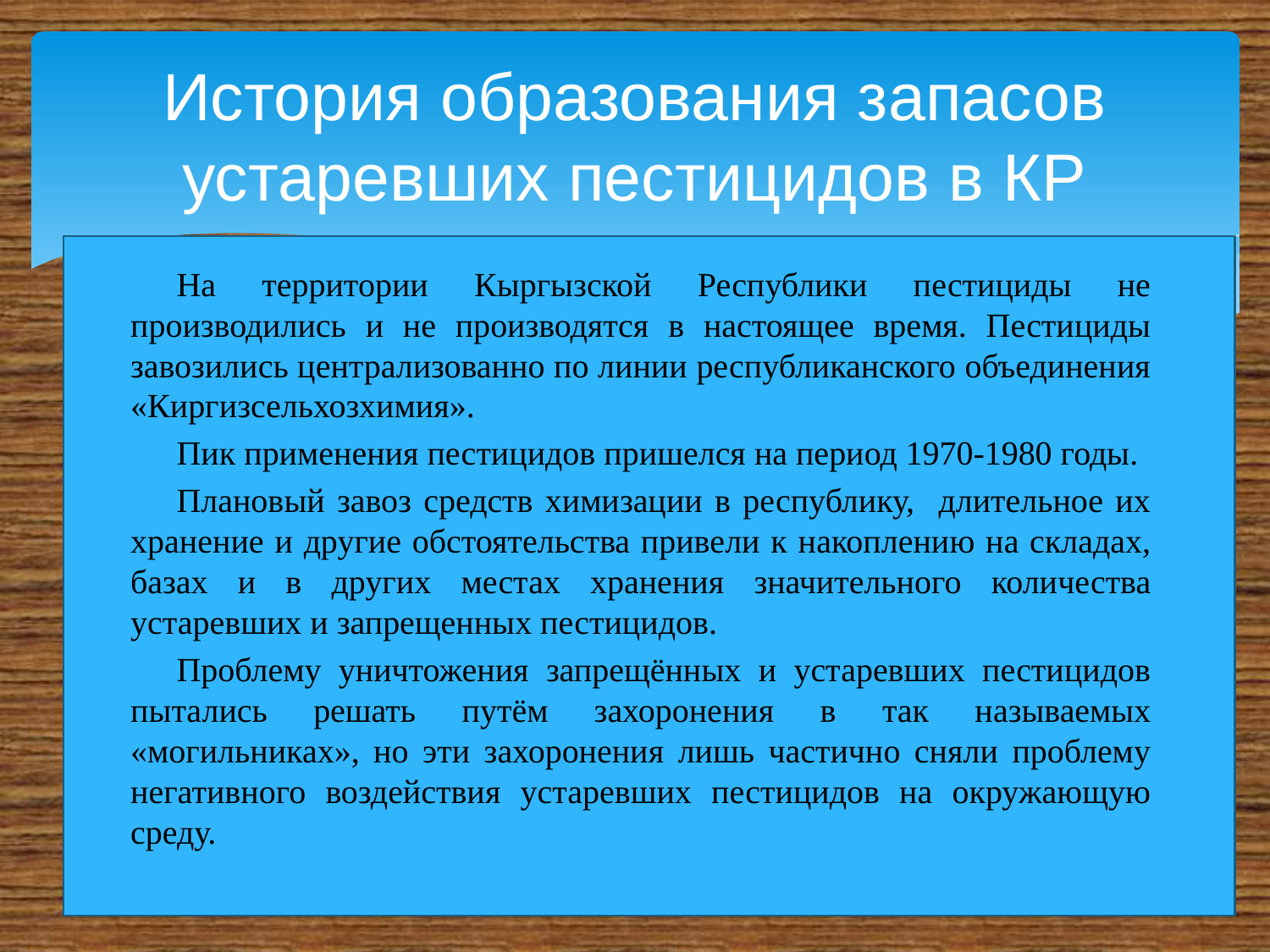

# История образования запасов устаревших пестицидов в КР

На территории Кыргызской Республики пестициды не производились и не производятся в настоящее время. Пестициды завозились централизованно по линии республиканского объединения «Киргизсельхозхимия».
Пик применения пестицидов пришелся на период 1970-1980 годы.
Плановый завоз средств химизации в республику,  длительное их хранение и другие обстоятельства привели к накоплению на складах, базах и в других местах хранения значительного количества устаревших и запрещенных пестицидов.
Проблему уничтожения запрещённых и устаревших пестицидов пытались решать путём захоронения в так называемых «могильниках», но эти захоронения лишь частично сняли проблему негативного воздействия устаревших пестицидов на окружающую среду.